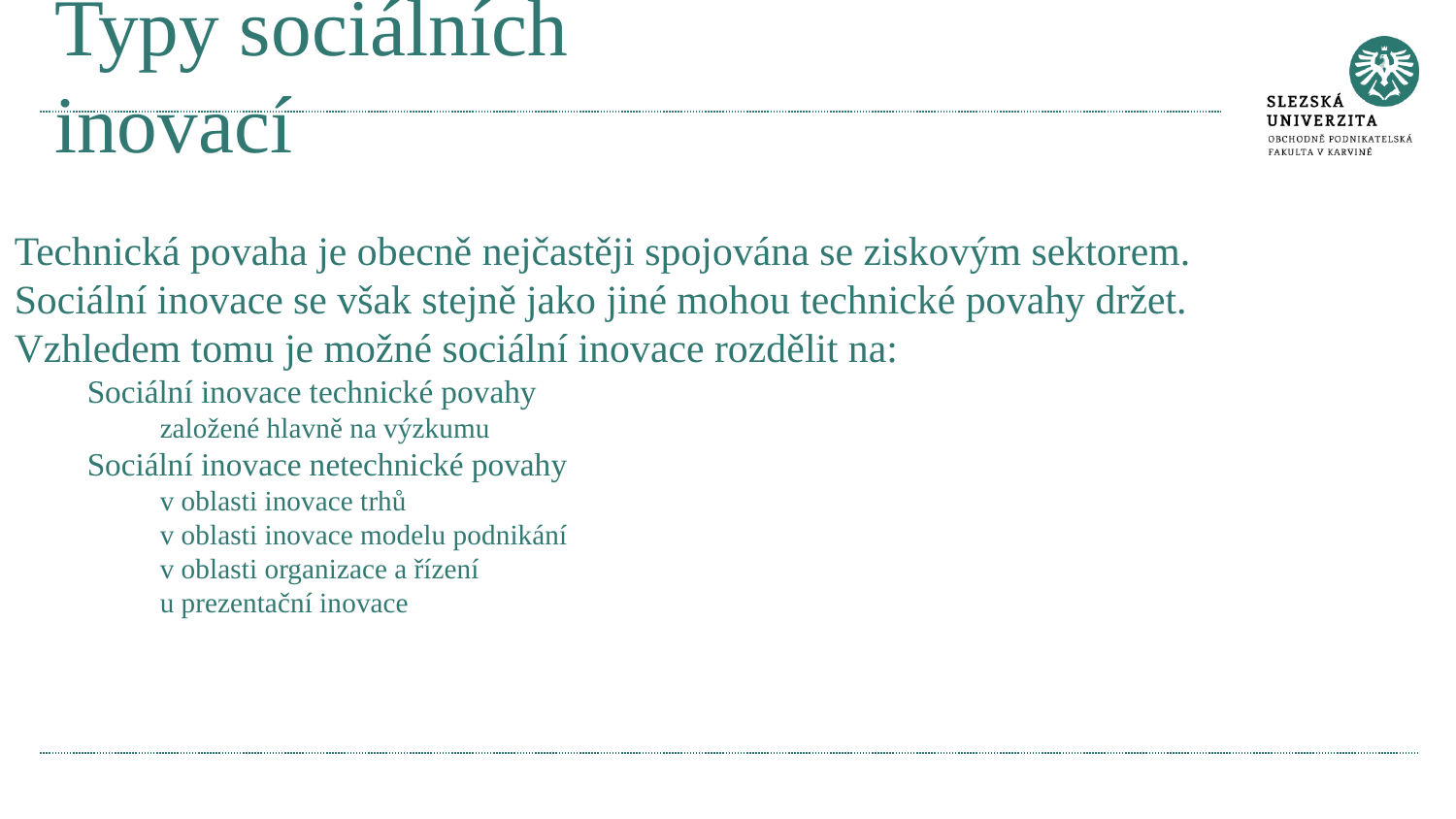

# Typy sociálních inovací
Technická povaha je obecně nejčastěji spojována se ziskovým sektorem.
Sociální inovace se však stejně jako jiné mohou technické povahy držet.
Vzhledem tomu je možné sociální inovace rozdělit na:
Sociální inovace technické povahy
založené hlavně na výzkumu
Sociální inovace netechnické povahy
v oblasti inovace trhů
v oblasti inovace modelu podnikání
v oblasti organizace a řízení
u prezentační inovace